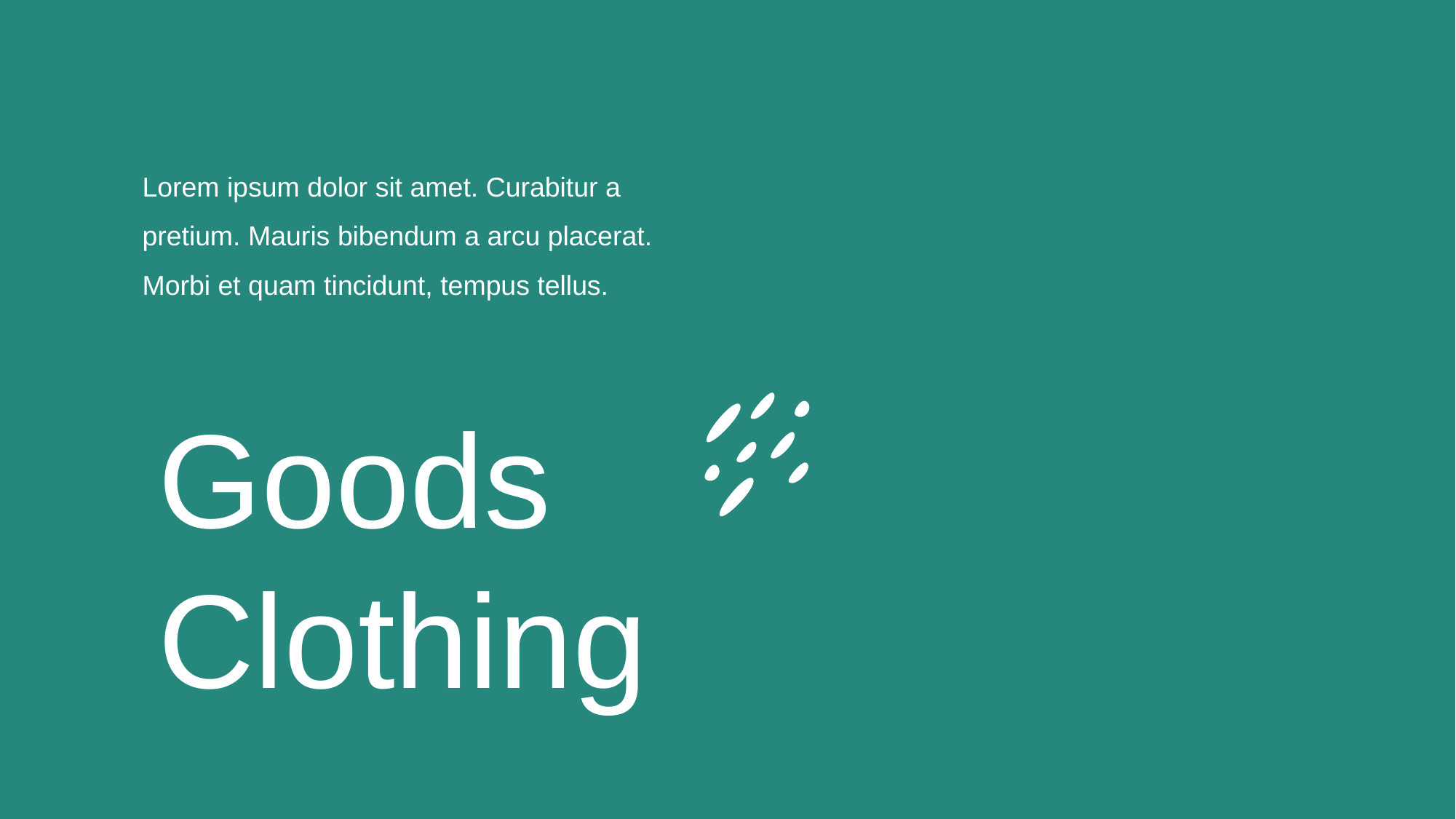

Lorem ipsum dolor sit amet. Curabitur a pretium. Mauris bibendum a arcu placerat. Morbi et quam tincidunt, tempus tellus.
Goods
Clothing